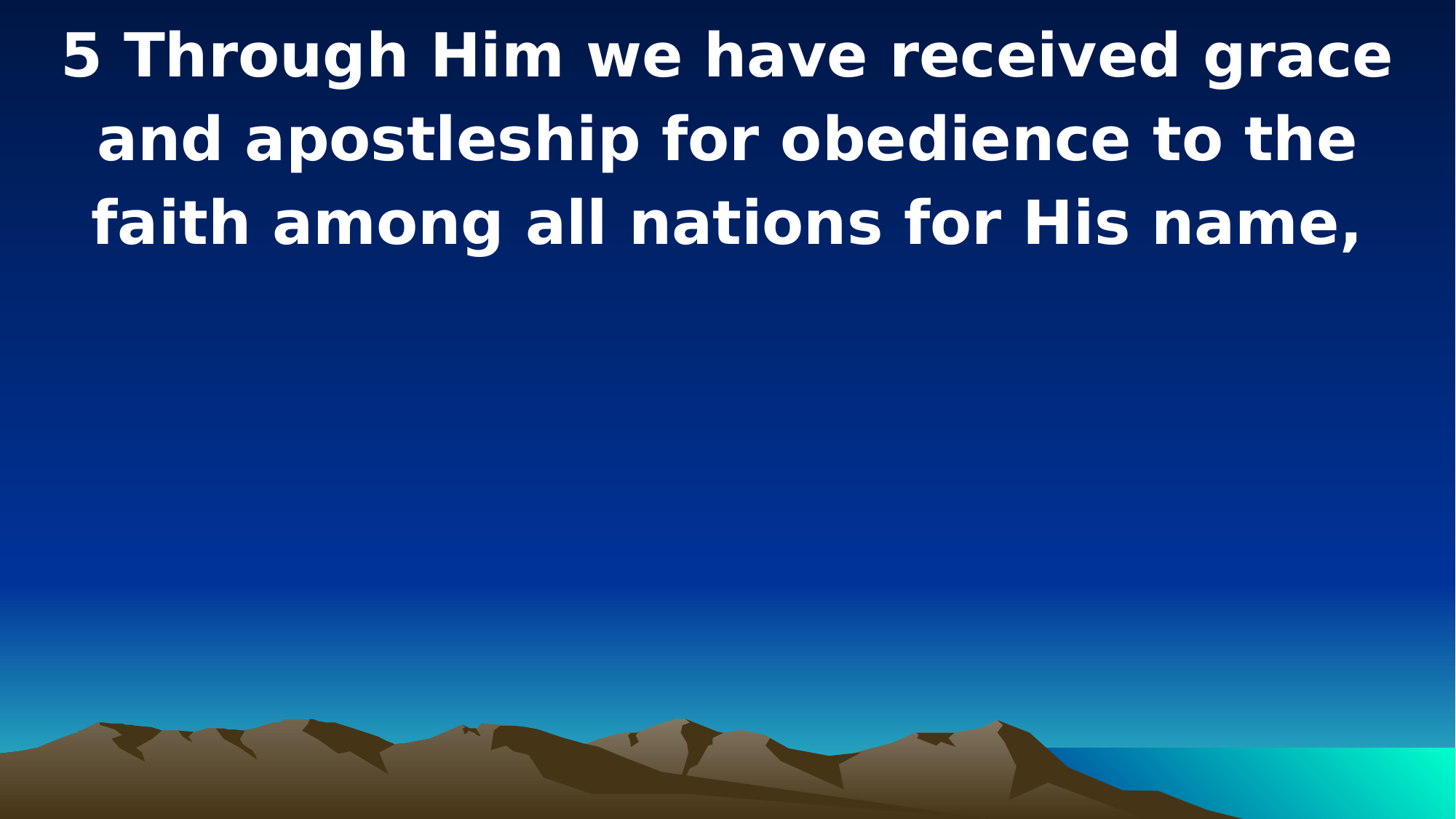

5 Through Him we have received grace and apostleship for obedience to the faith among all nations for His name,